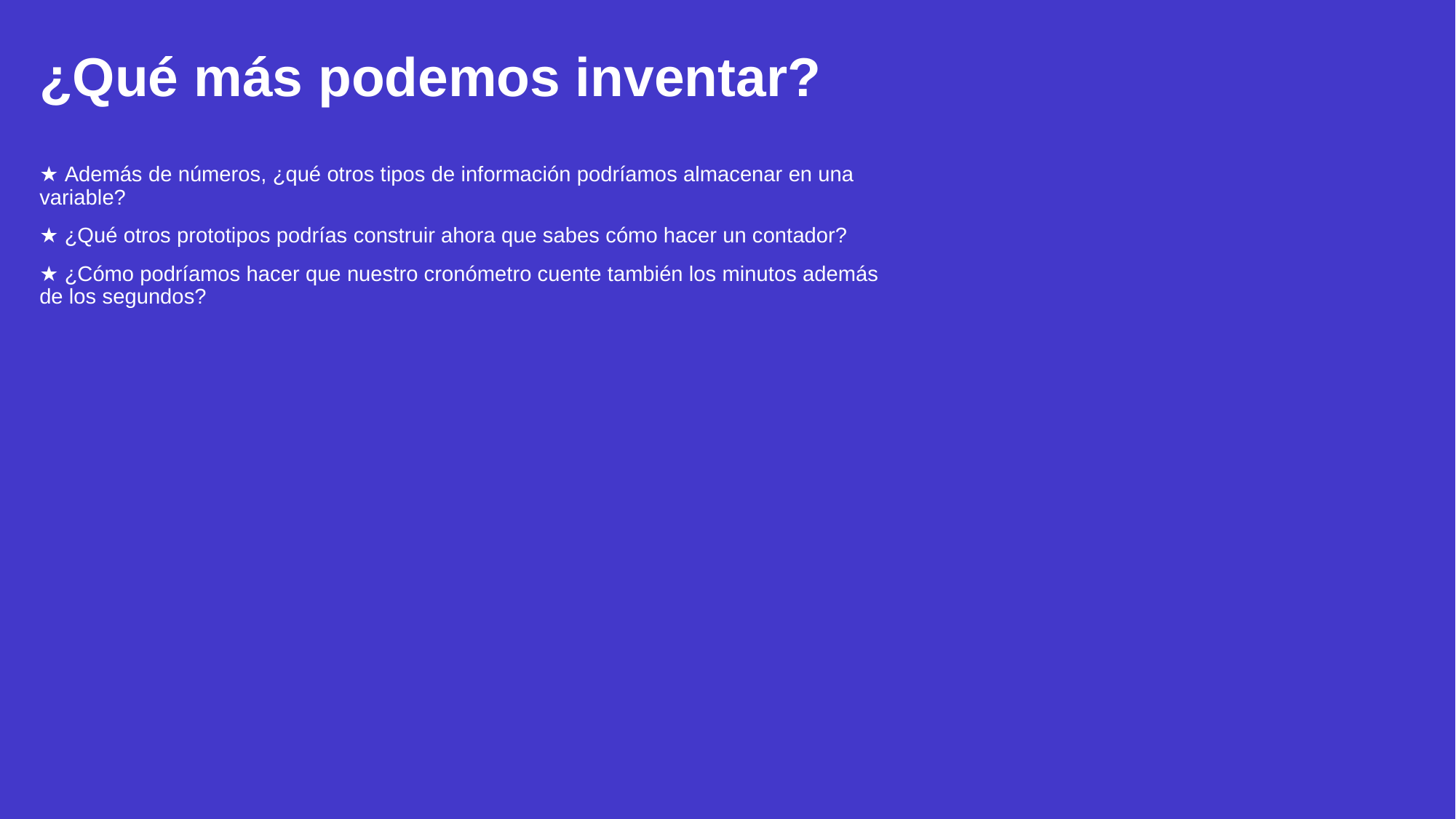

# ¿Qué más podemos inventar?
★ Además de números, ¿qué otros tipos de información podríamos almacenar en una variable?
★ ¿Qué otros prototipos podrías construir ahora que sabes cómo hacer un contador?
★ ¿Cómo podríamos hacer que nuestro cronómetro cuente también los minutos además de los segundos?